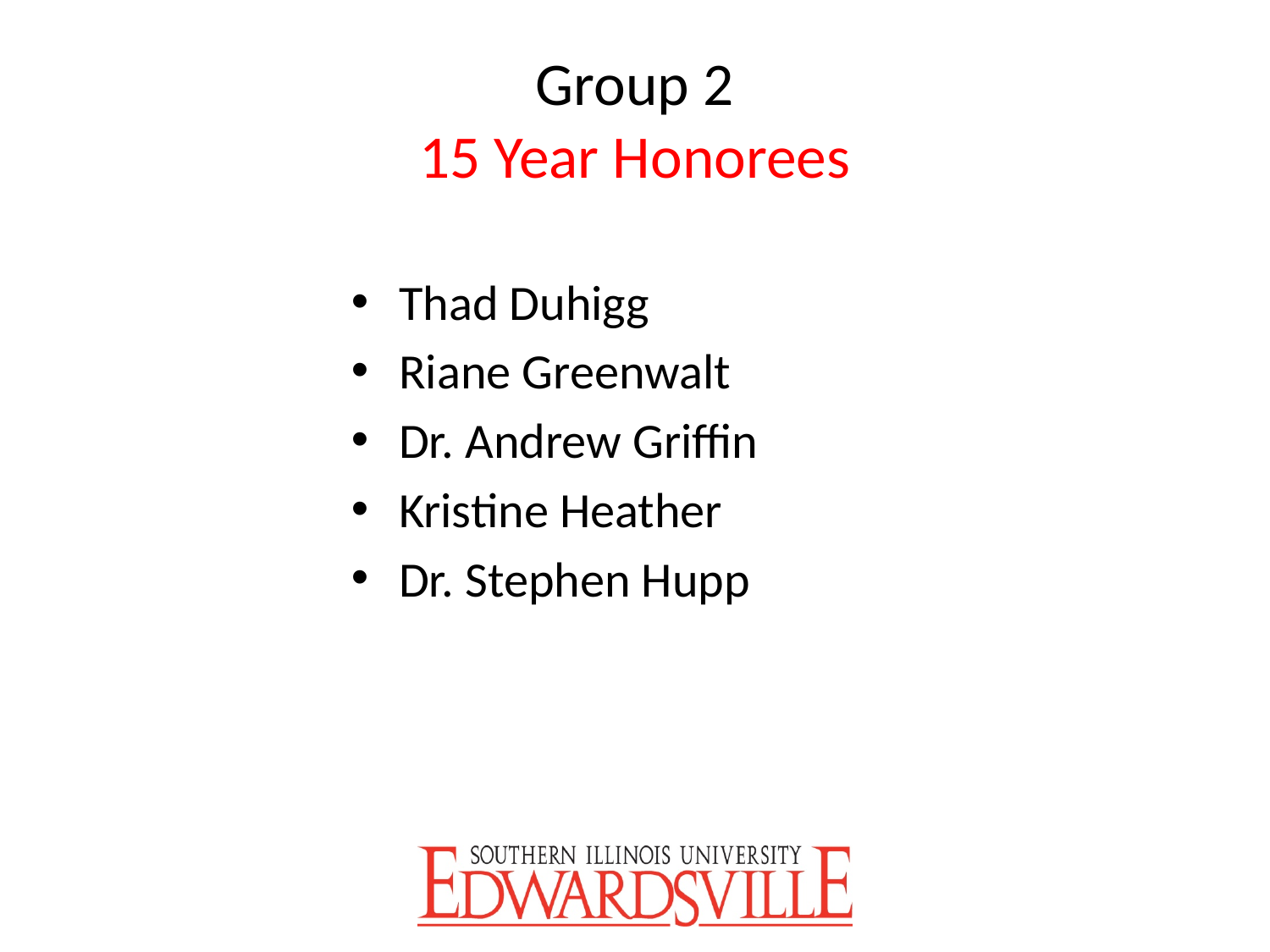

# Group 2 15 Year Honorees
Thad Duhigg
Riane Greenwalt
Dr. Andrew Griffin
Kristine Heather
Dr. Stephen Hupp